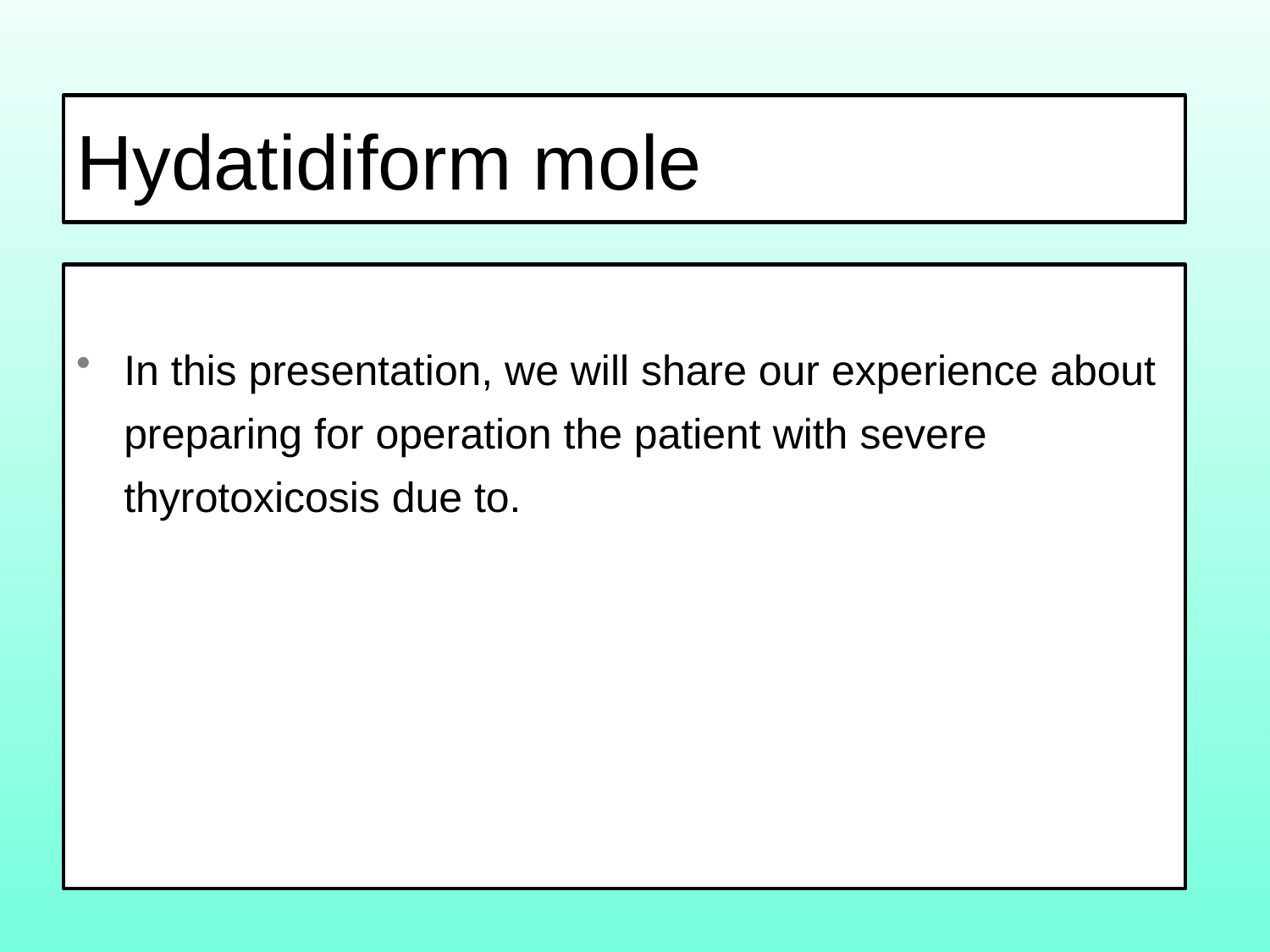

# Hydatidiform mole

In this presentation, we will share our experience about preparing for operation the patient with severe thyrotoxicosis due to.